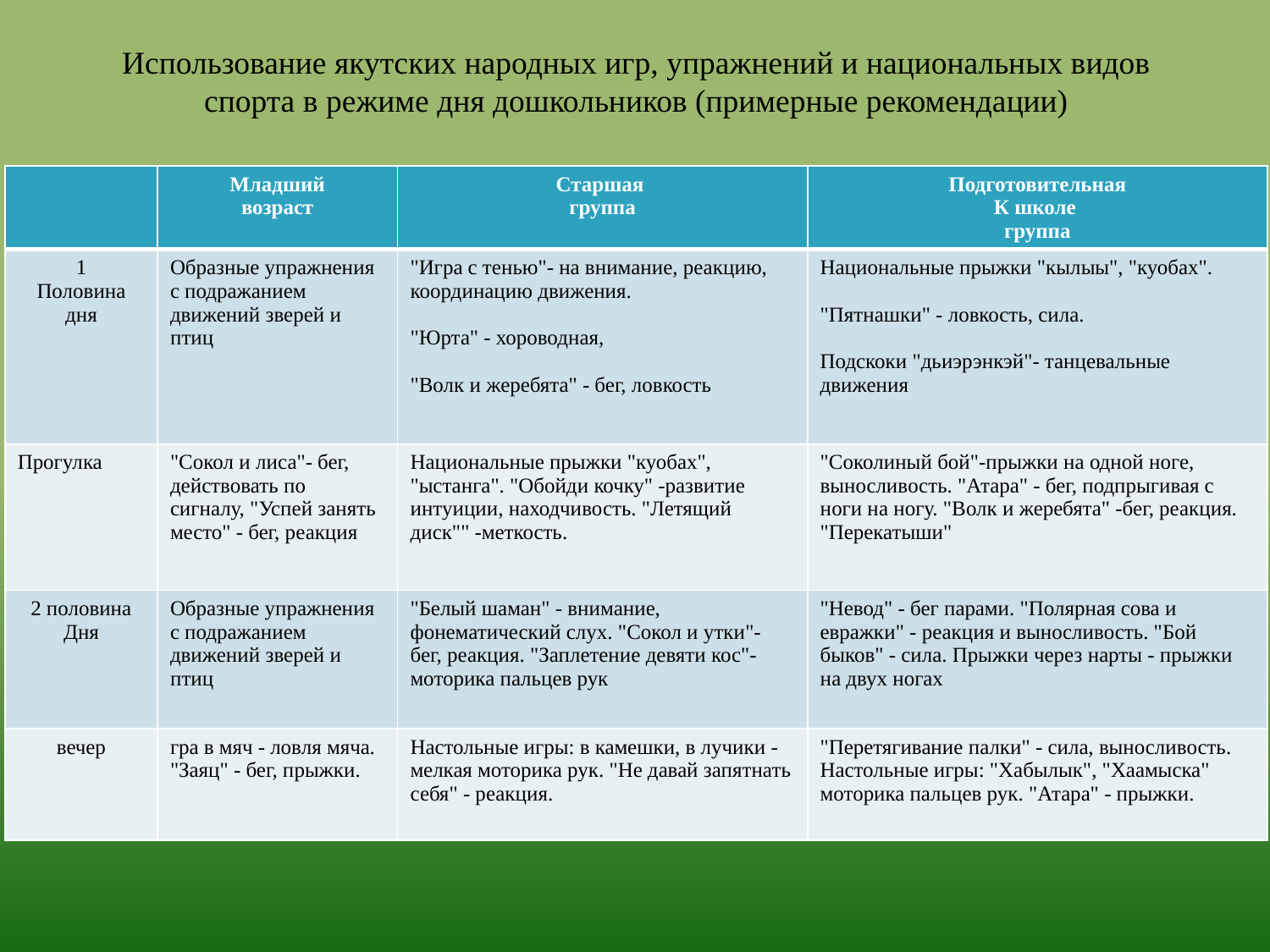

Использование якутских народных игр, упражнений и национальных видов спорта в режиме дня дошкольников (примерные рекомендации)
|  | Младший возраст | Старшая группа | Подготовительная К школе группа |
| --- | --- | --- | --- |
| 1 Половина дня | Образные упражнения с подражанием движений зверей и птиц | "Игра с тенью"- на внимание, реакцию, координацию движения. "Юрта" - хороводная, "Волк и жеребята" - бег, ловкость | Национальные прыжки "кылыы", "куобах". "Пятнашки" - ловкость, сила. Подскоки "дьиэрэнкэй"- танцевальные движения |
| Прогулка | "Сокол и лиса"- бег, действовать по сигналу, "Успей занять место" - бег, реакция | Национальные прыжки "куобах", "ыстанга". "Обойди кочку" -развитие интуиции, находчивость. "Летящий диск"" -меткость. | "Соколиный бой"-прыжки на одной ноге, выносливость. "Атара" - бег, подпрыгивая с ноги на ногу. "Волк и жеребята" -бег, реакция. "Перекатыши" |
| 2 половина Дня | Образные упражнения с подражанием движений зверей и птиц | "Белый шаман" - внимание, фонематический слух. "Сокол и утки"- бег, реакция. "Заплетение девяти кос"- моторика пальцев рук | "Невод" - бег парами. "Полярная сова и евражки" - реакция и выносливость. "Бой быков" - сила. Прыжки через нарты - прыжки на двух ногах |
| вечер | гра в мяч - ловля мяча. "Заяц" - бег, прыжки. | Настольные игры: в камешки, в лучики - мелкая моторика рук. "Не давай запятнать себя" - реакция. | "Перетягивание палки" - сила, выносливость. Настольные игры: "Хабылык", "Хаамыска" моторика пальцев рук. "Атара" - прыжки. |